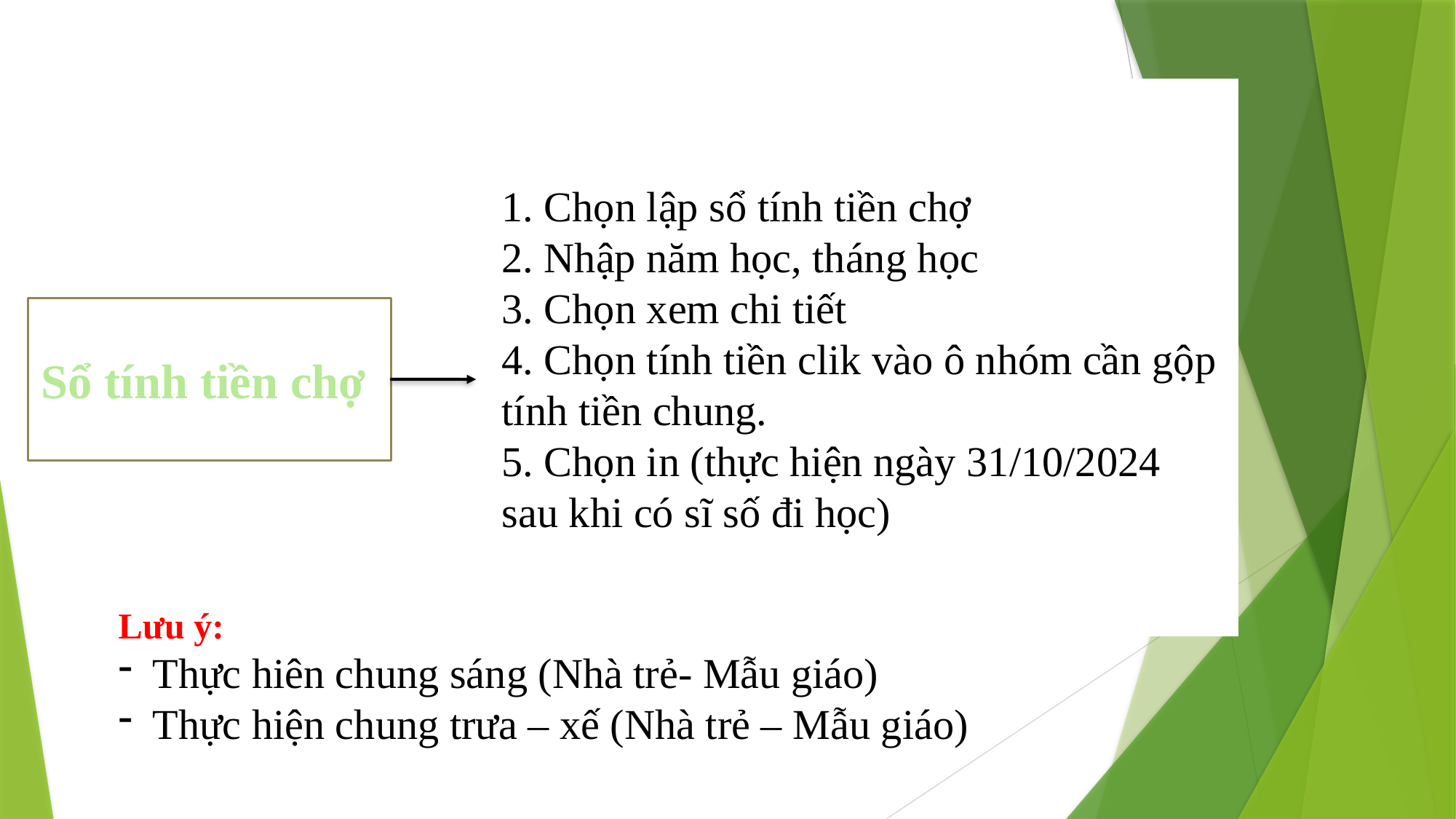

1. Chọn lập sổ tính tiền chợ
2. Nhập năm học, tháng học
3. Chọn xem chi tiết
4. Chọn tính tiền clik vào ô nhóm cần gộp tính tiền chung.
5. Chọn in (thực hiện ngày 31/10/2024 sau khi có sĩ số đi học)
Sổ tính tiền chợ
Lưu ý:
Thực hiên chung sáng (Nhà trẻ- Mẫu giáo)
Thực hiện chung trưa – xế (Nhà trẻ – Mẫu giáo)